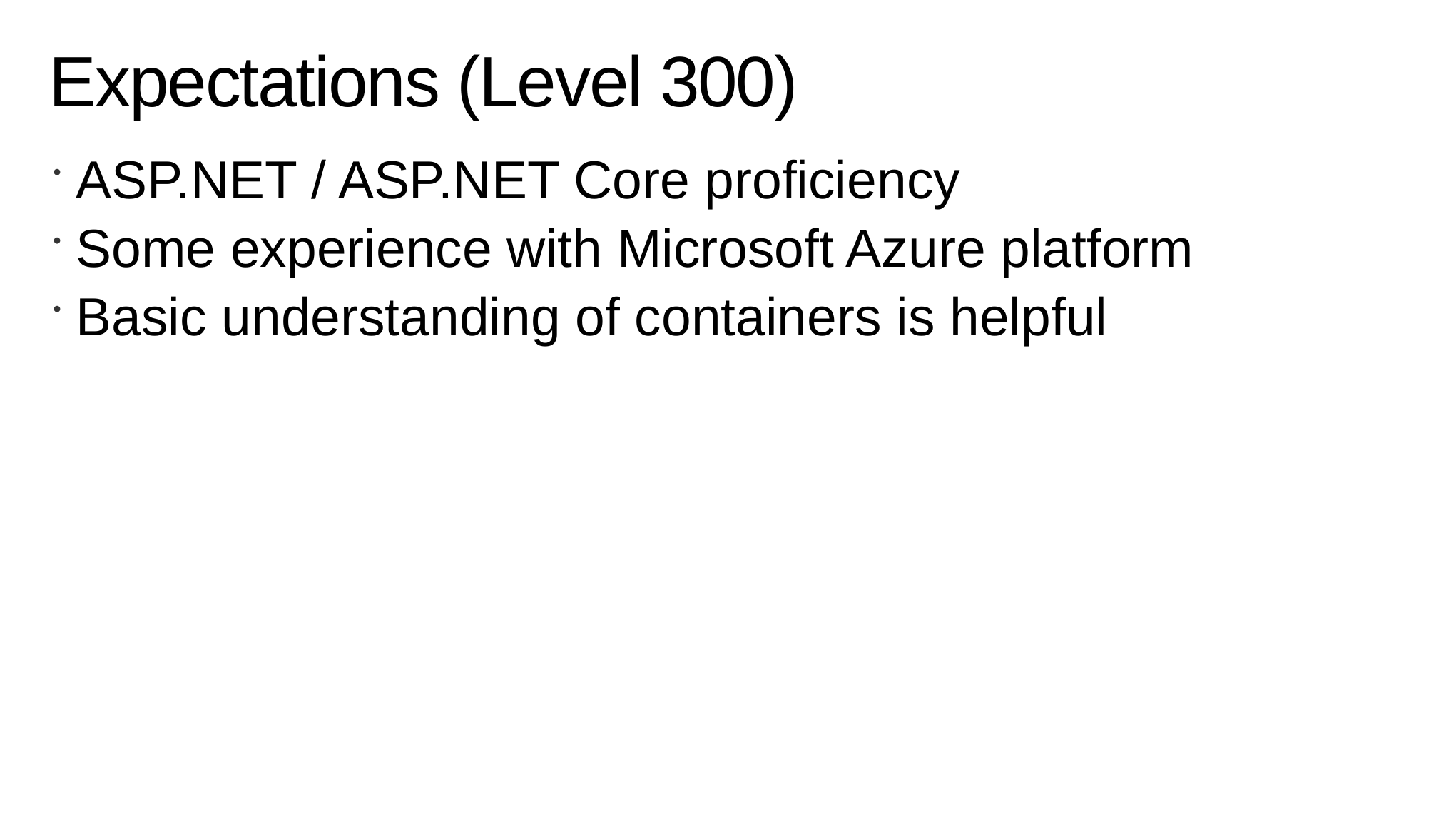

# Expectations (Level 300)
ASP.NET / ASP.NET Core proficiency
Some experience with Microsoft Azure platform
Basic understanding of containers is helpful